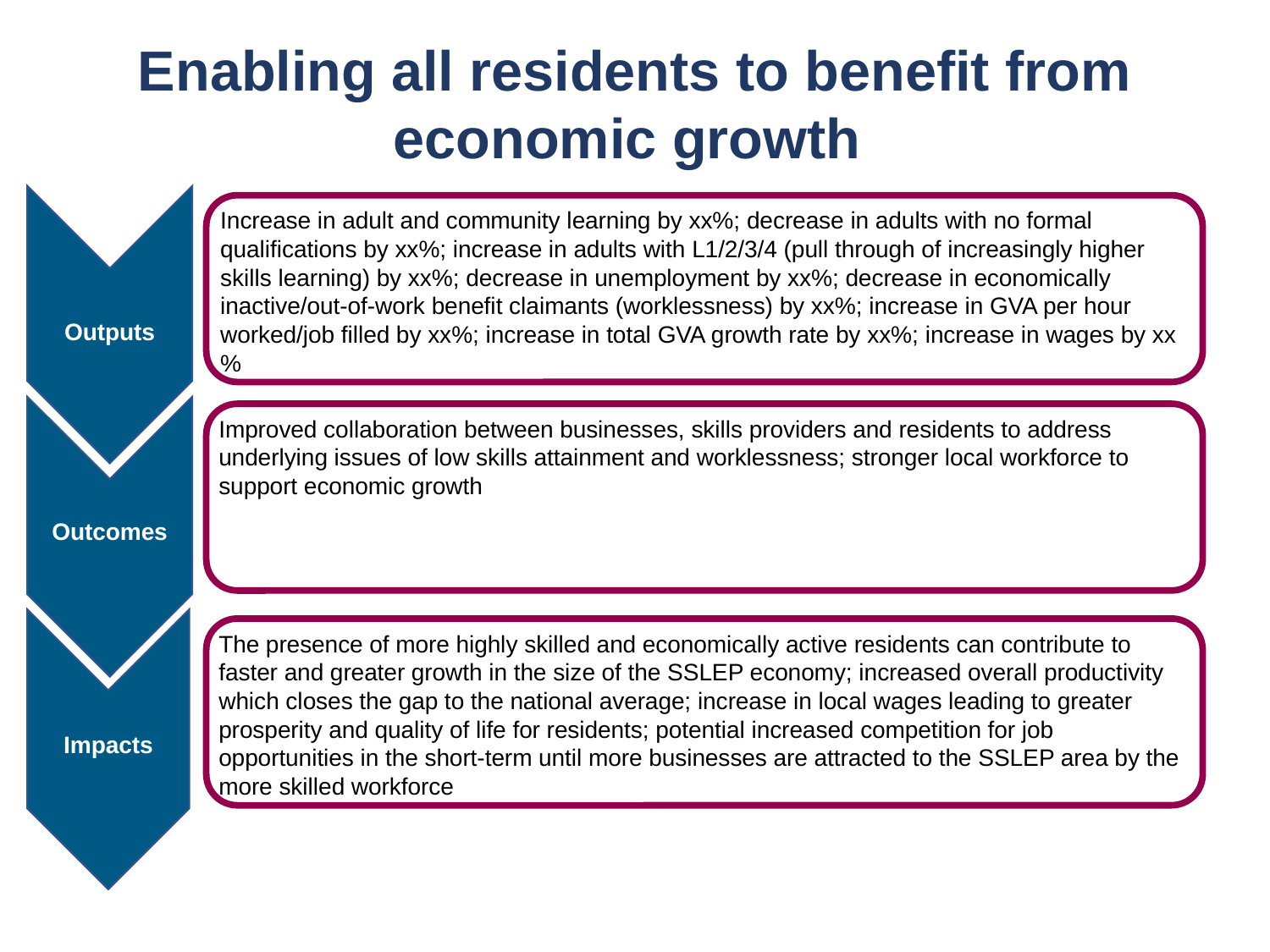

Enabling all residents to benefit from economic growth

Outputs
Outcomes
Impacts

Increase in adult and community learning by xx%; decrease in adults with no formal qualifications by xx%; increase in adults with L1/2/3/4 (pull through of increasingly higher skills learning) by xx%; decrease in unemployment by xx%; decrease in economically inactive/out-of-work benefit claimants (worklessness) by xx%; increase in GVA per hour worked/job filled by xx%; increase in total GVA growth rate by xx%; increase in wages by xx%

Improved collaboration between businesses, skills providers and residents to address underlying issues of low skills attainment and worklessness; stronger local workforce to support economic growth

The presence of more highly skilled and economically active residents can contribute to faster and greater growth in the size of the SSLEP economy; increased overall productivity which closes the gap to the national average; increase in local wages leading to greater prosperity and quality of life for residents; potential increased competition for job opportunities in the short-term until more businesses are attracted to the SSLEP area by the more skilled workforce